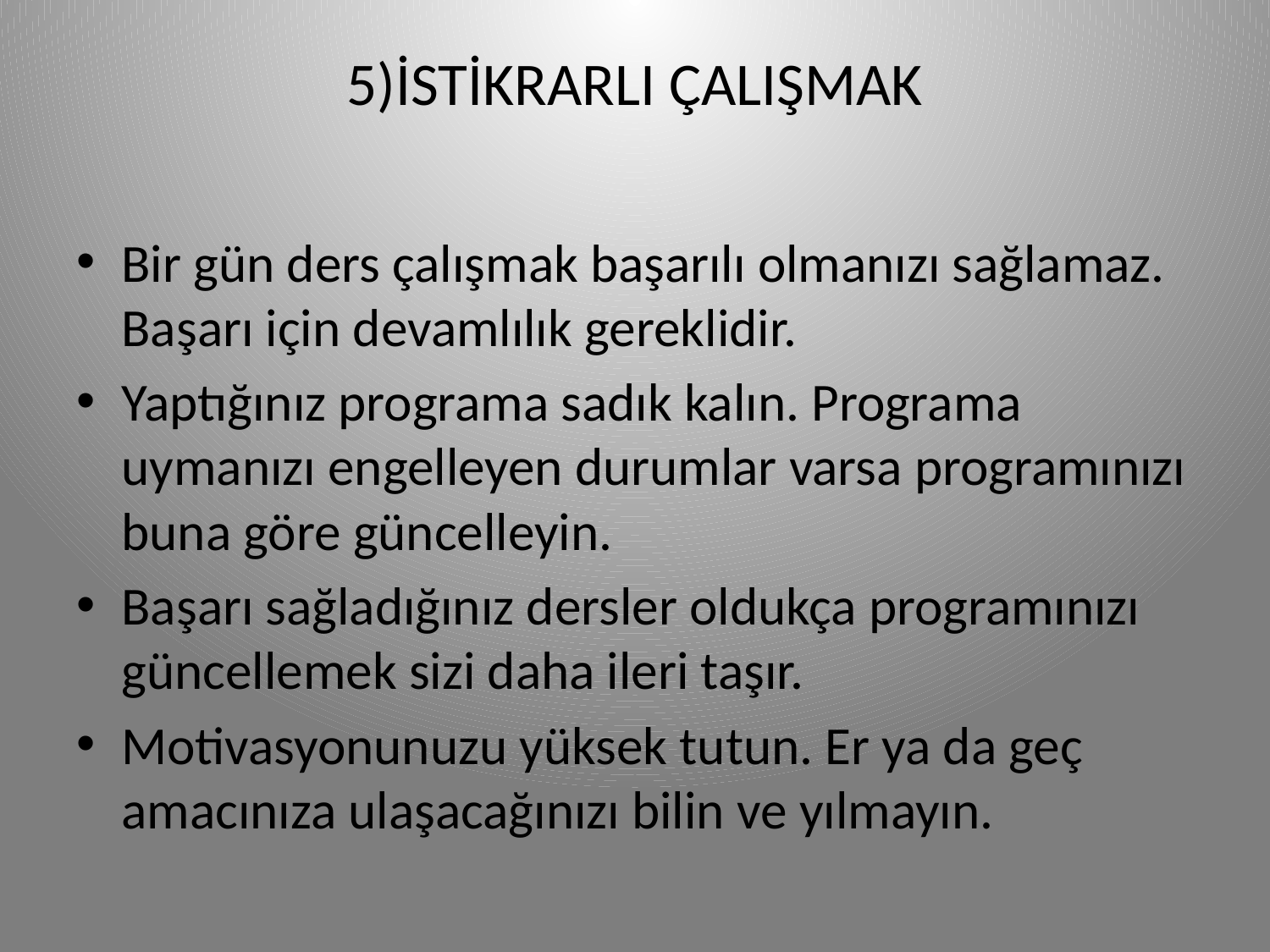

# 5)İSTİKRARLI ÇALIŞMAK
Bir gün ders çalışmak başarılı olmanızı sağlamaz. Başarı için devamlılık gereklidir.
Yaptığınız programa sadık kalın. Programa uymanızı engelleyen durumlar varsa programınızı buna göre güncelleyin.
Başarı sağladığınız dersler oldukça programınızı güncellemek sizi daha ileri taşır.
Motivasyonunuzu yüksek tutun. Er ya da geç amacınıza ulaşacağınızı bilin ve yılmayın.